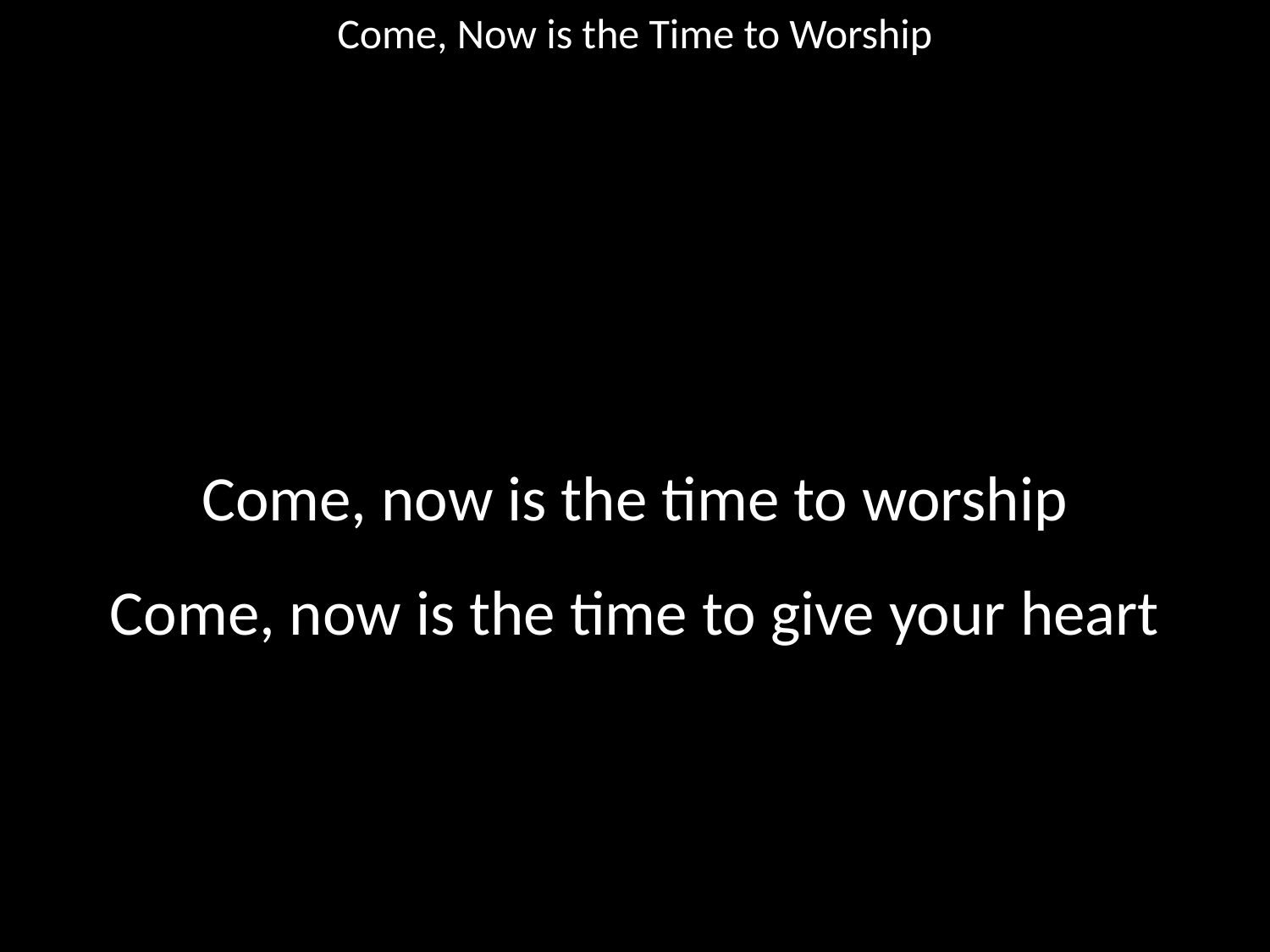

Come, Now is the Time to Worship
#
Come, now is the time to worship
Come, now is the time to give your heart